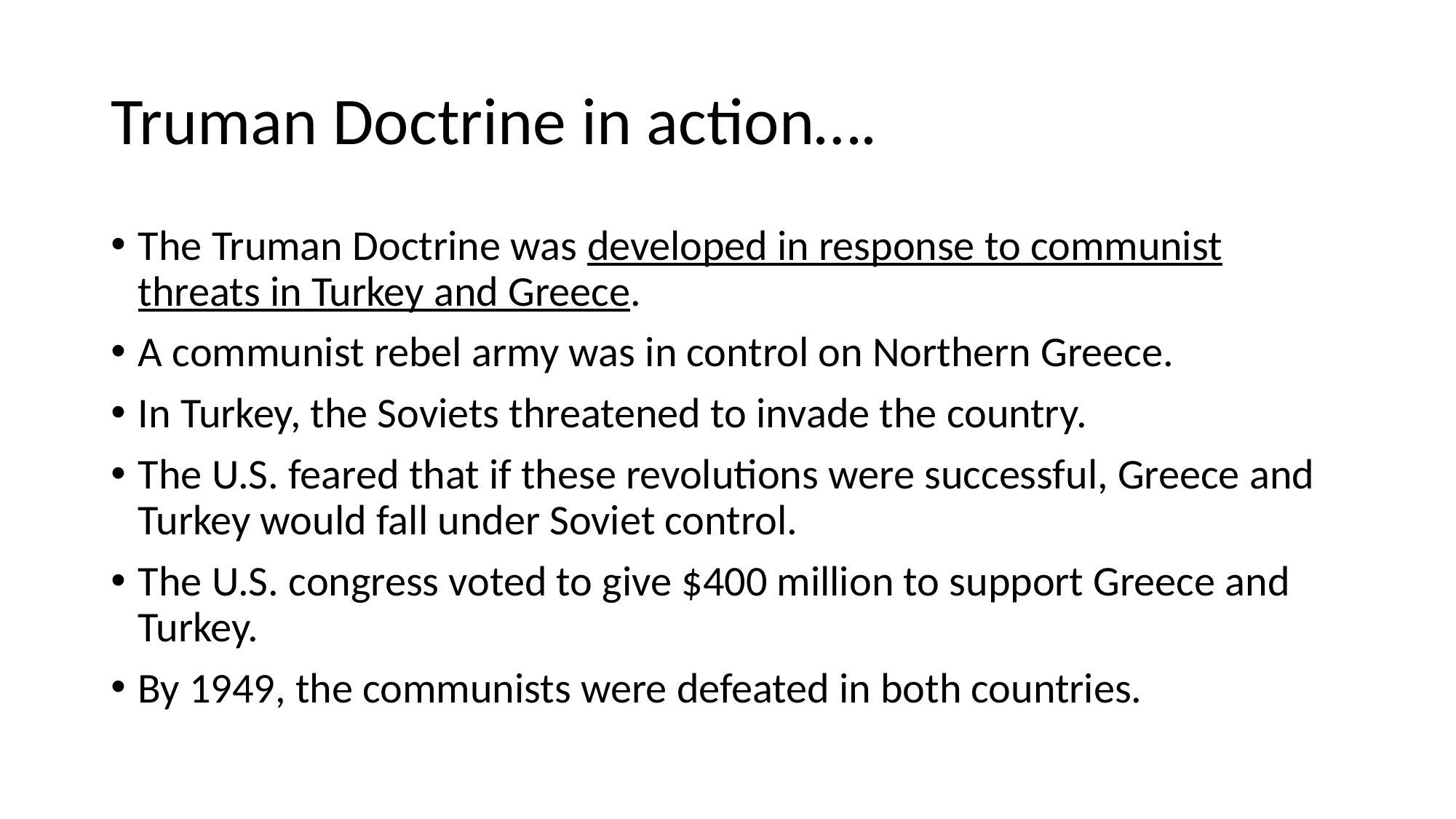

# Truman Doctrine in action….
The Truman Doctrine was developed in response to communist threats in Turkey and Greece.
A communist rebel army was in control on Northern Greece.
In Turkey, the Soviets threatened to invade the country.
The U.S. feared that if these revolutions were successful, Greece and Turkey would fall under Soviet control.
The U.S. congress voted to give $400 million to support Greece and Turkey.
By 1949, the communists were defeated in both countries.